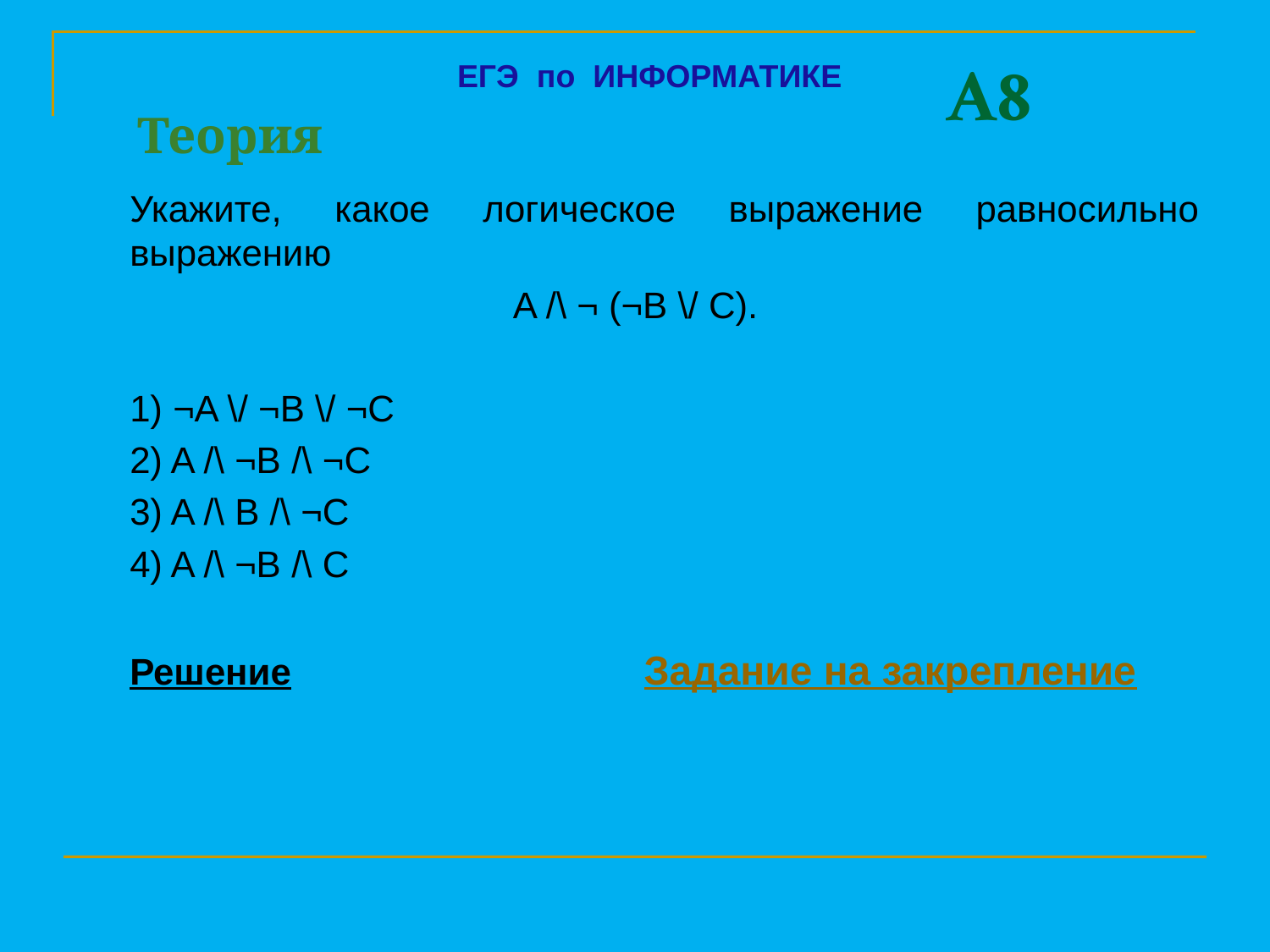

A8
ЕГЭ  по  ИНФОРМАТИКЕ
Теория
	Укажите, какое логическое выражение равносильно выражению
A /\ ¬ (¬B \/ C).

	1) ¬A \/ ¬B \/ ¬C
	2) A /\ ¬B /\ ¬C
	3) A /\ B /\ ¬C
	4) A /\ ¬B /\ C

	Решение                                  Задание на закрепление